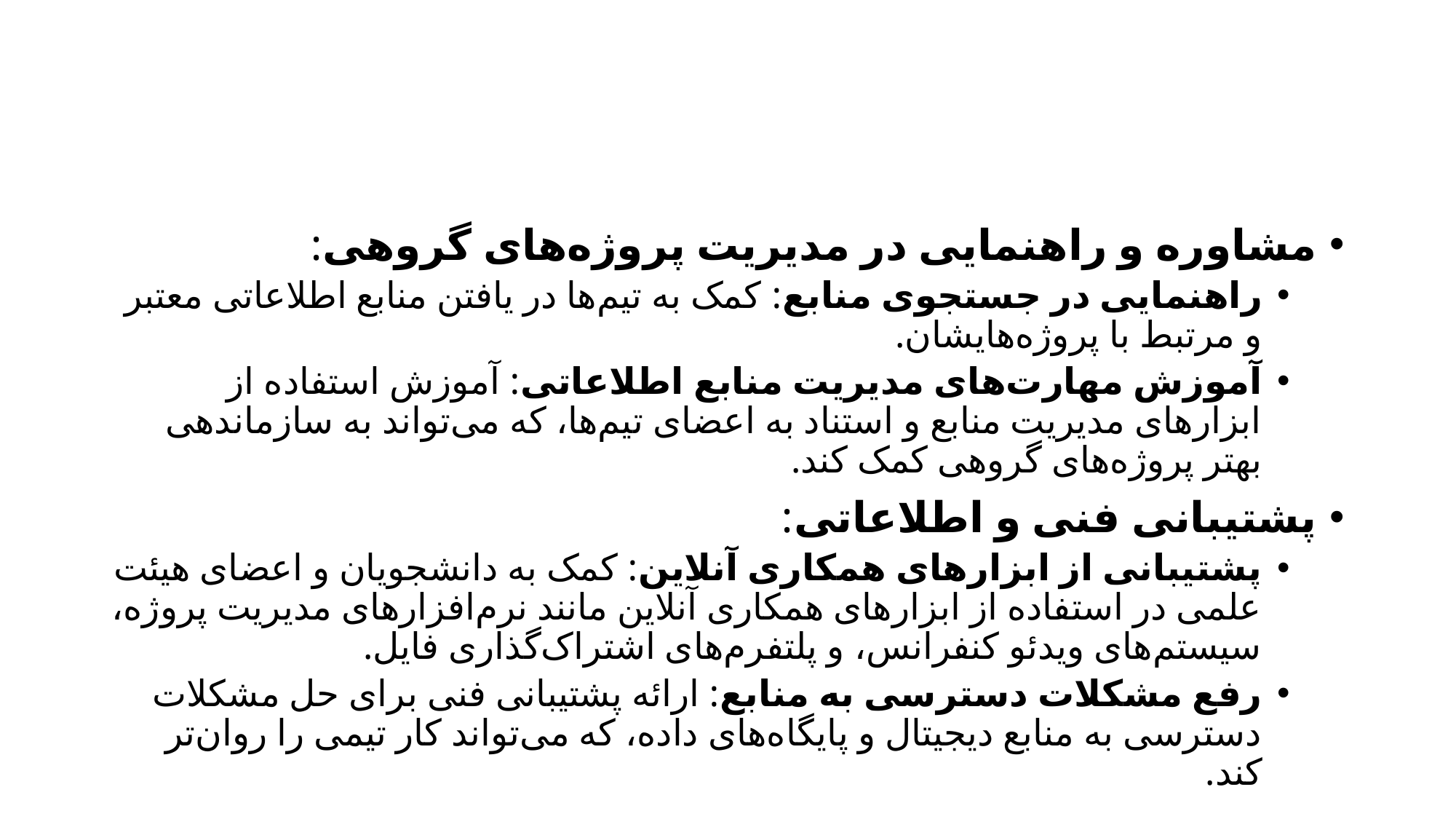

#
مشاوره و راهنمایی در مدیریت پروژه‌های گروهی:
راهنمایی در جستجوی منابع: کمک به تیم‌ها در یافتن منابع اطلاعاتی معتبر و مرتبط با پروژه‌هایشان.
آموزش مهارت‌های مدیریت منابع اطلاعاتی: آموزش استفاده از ابزارهای مدیریت منابع و استناد به اعضای تیم‌ها، که می‌تواند به سازماندهی بهتر پروژه‌های گروهی کمک کند.
پشتیبانی فنی و اطلاعاتی:
پشتیبانی از ابزارهای همکاری آنلاین: کمک به دانشجویان و اعضای هیئت علمی در استفاده از ابزارهای همکاری آنلاین مانند نرم‌افزارهای مدیریت پروژه، سیستم‌های ویدئو کنفرانس، و پلتفرم‌های اشتراک‌گذاری فایل.
رفع مشکلات دسترسی به منابع: ارائه پشتیبانی فنی برای حل مشکلات دسترسی به منابع دیجیتال و پایگاه‌های داده، که می‌تواند کار تیمی را روان‌تر کند.